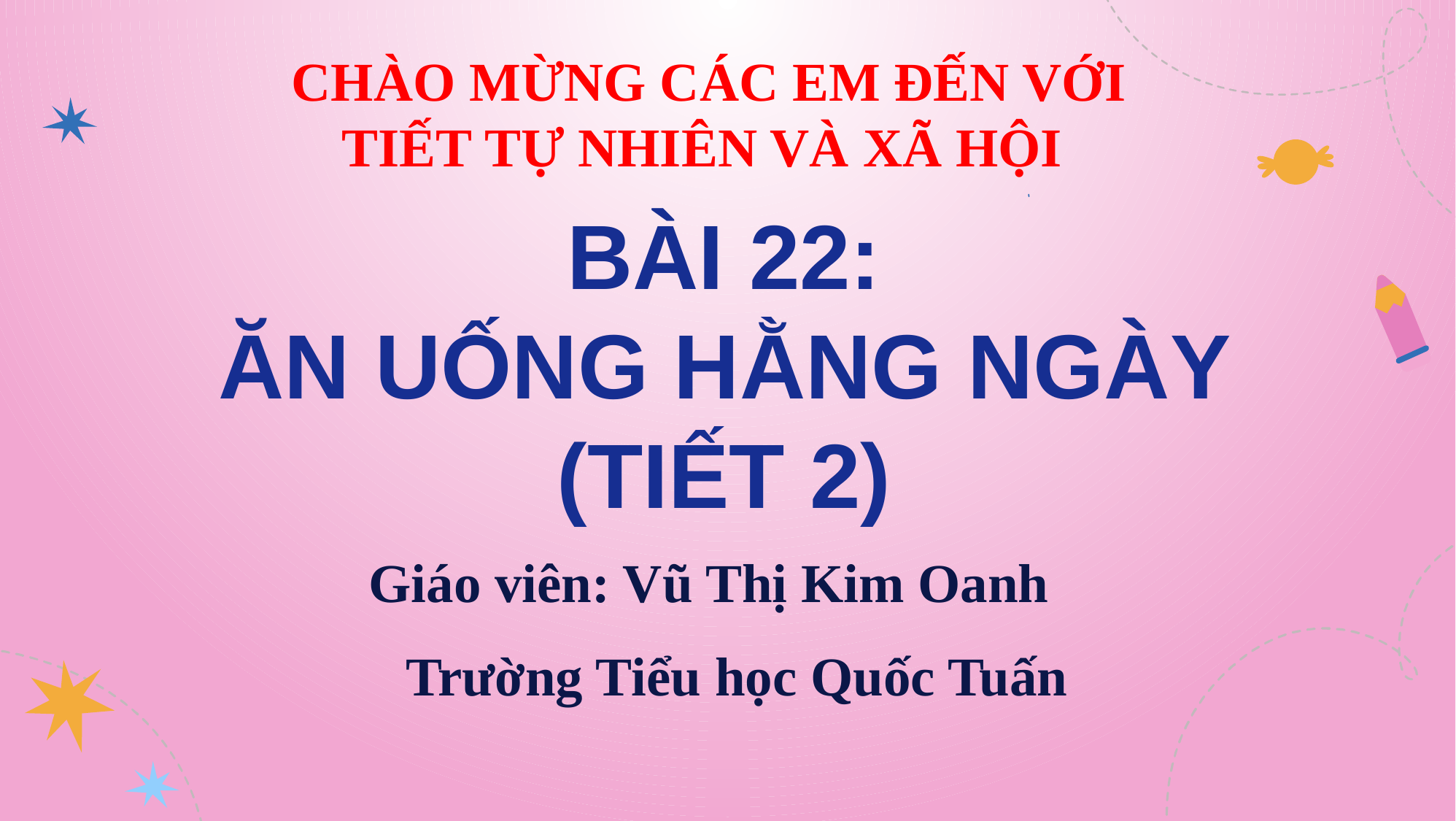

CHÀO MỪNG CÁC EM ĐẾN VỚI
TIẾT TỰ NHIÊN VÀ XÃ HỘI

BÀI 22:
ĂN UỐNG HẰNG NGÀY
(TIẾT 2)
Giáo viên: Vũ Thị Kim Oanh
Trường Tiểu học Quốc Tuấn